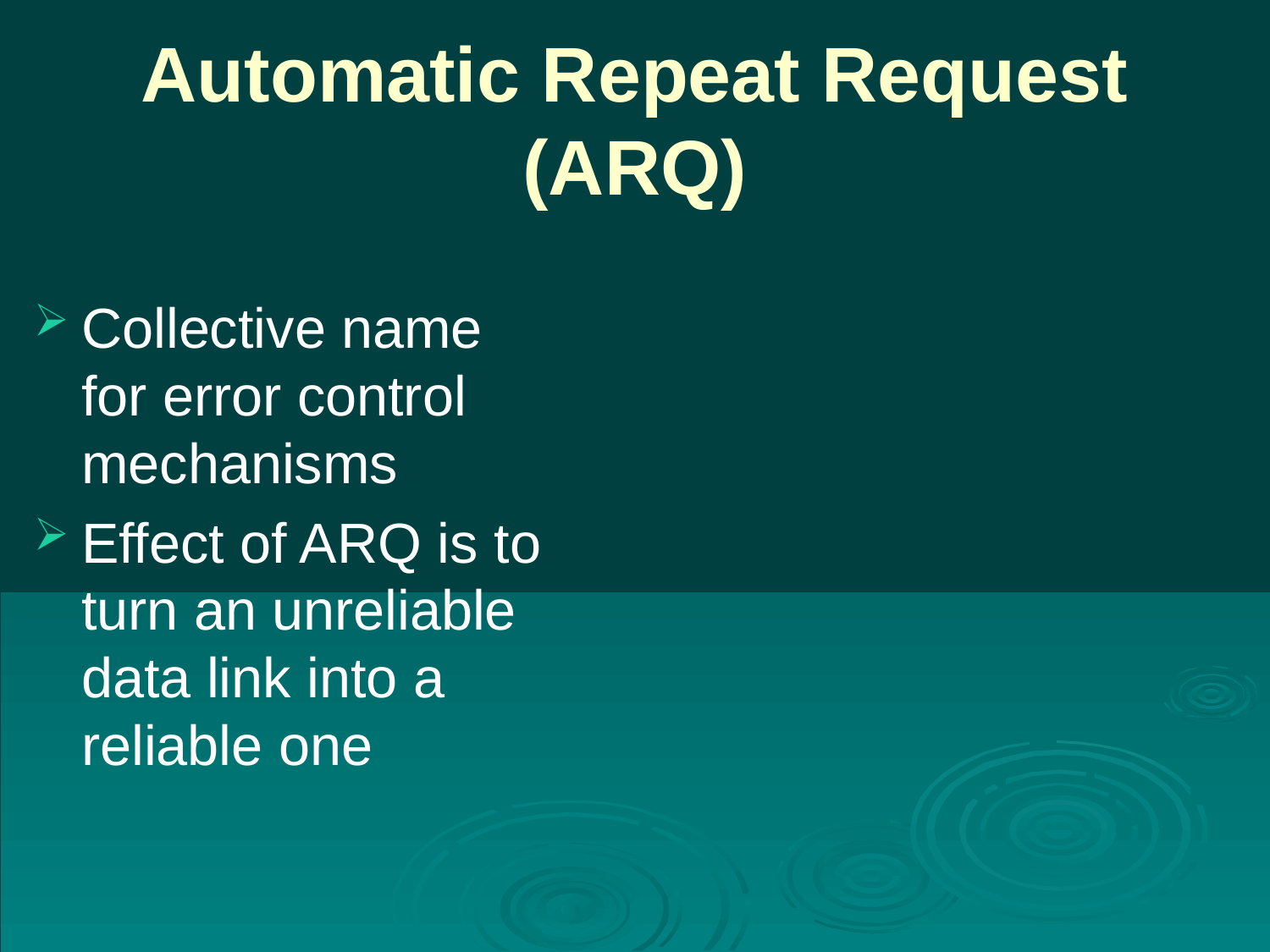

# Automatic Repeat Request (ARQ)

Collective name for error control mechanisms
Effect of ARQ is to turn an unreliable data link into a reliable one